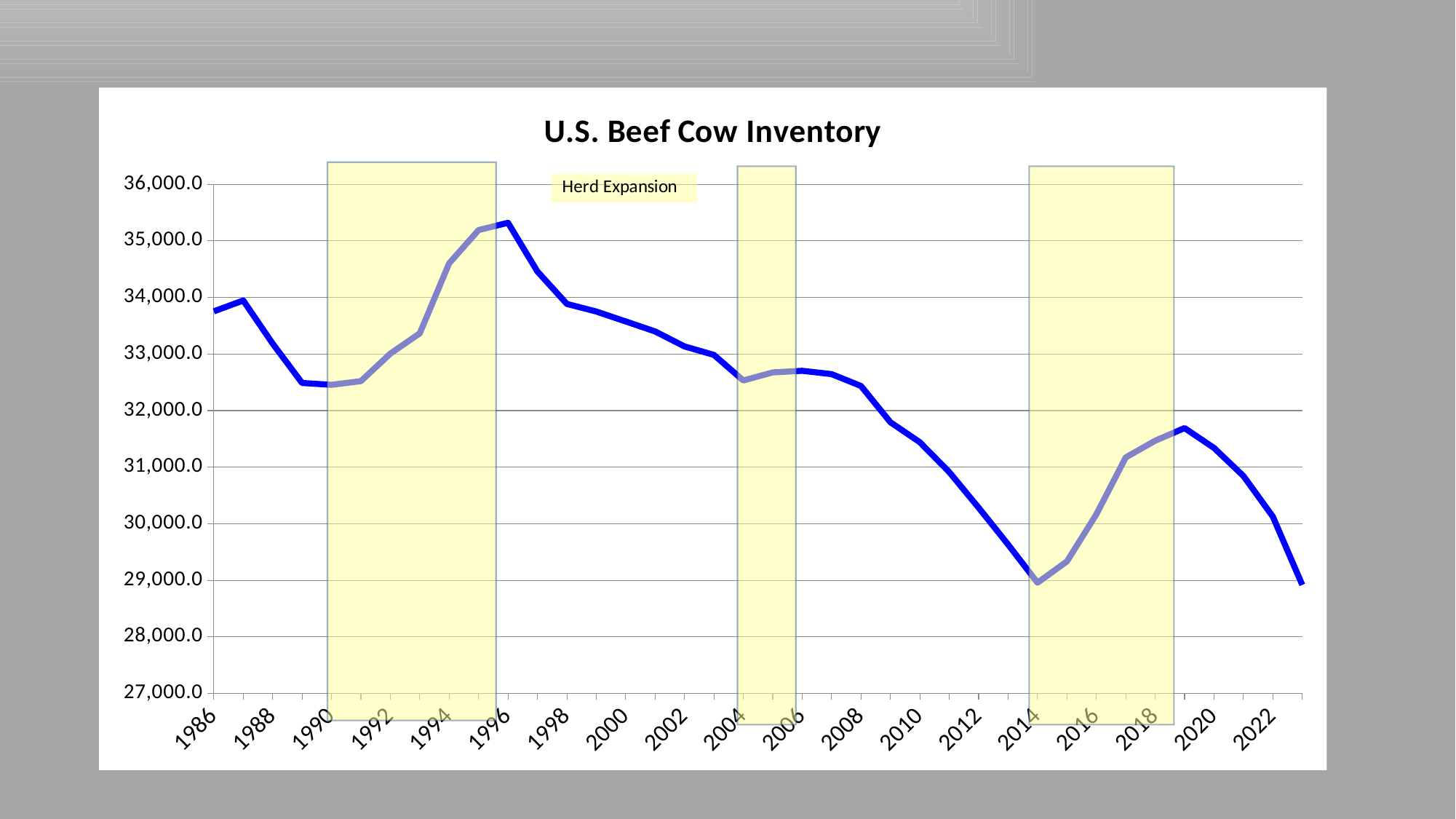

# US Beef Cow Inventory

[unsupported chart]